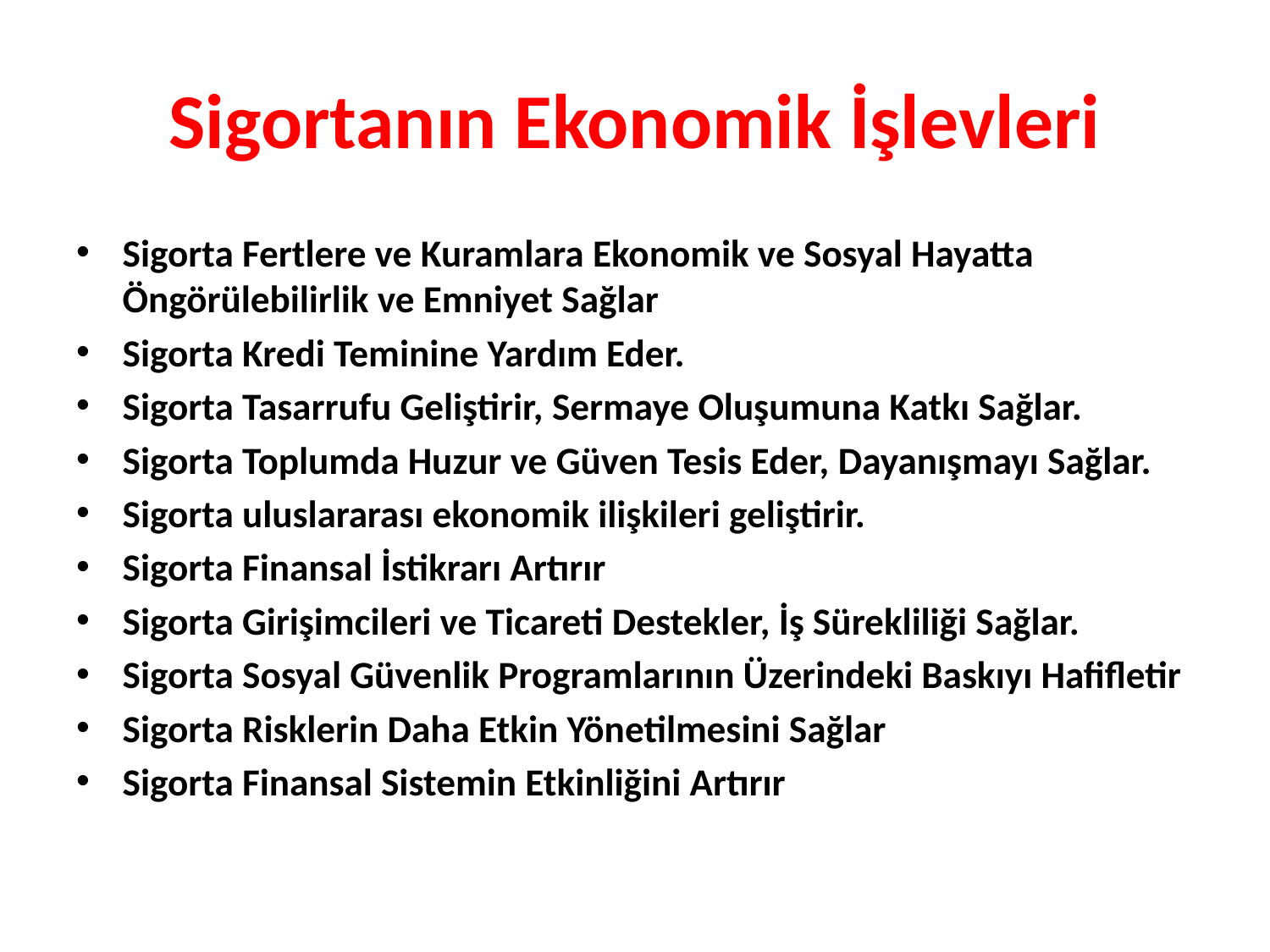

# Sigortanın Ekonomik İşlevleri
Sigorta Fertlere ve Kuramlara Ekonomik ve Sosyal Hayatta Öngörülebilirlik ve Emniyet Sağlar
Sigorta Kredi Teminine Yardım Eder.
Sigorta Tasarrufu Geliştirir, Sermaye Oluşumuna Katkı Sağlar.
Sigorta Toplumda Huzur ve Güven Tesis Eder, Dayanışmayı Sağlar.
Sigorta uluslararası ekonomik ilişkileri geliştirir.
Sigorta Finansal İstikrarı Artırır
Sigorta Girişimcileri ve Ticareti Destekler, İş Sürekliliği Sağlar.
Sigorta Sosyal Güvenlik Programlarının Üzerindeki Baskıyı Hafifletir
Sigorta Risklerin Daha Etkin Yönetilmesini Sağlar
Sigorta Finansal Sistemin Etkinliğini Artırır